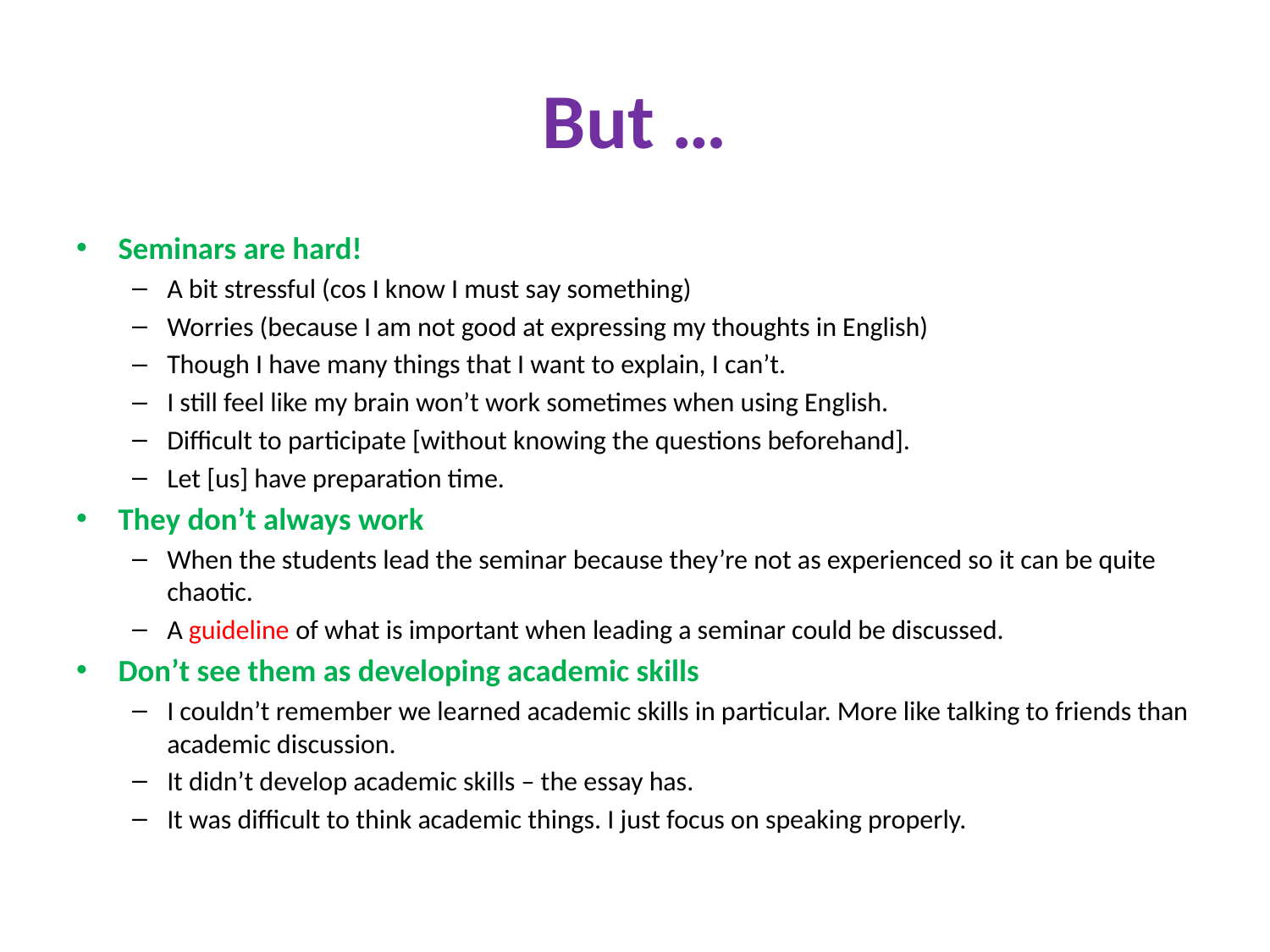

# But …
Seminars are hard!
A bit stressful (cos I know I must say something)
Worries (because I am not good at expressing my thoughts in English)
Though I have many things that I want to explain, I can’t.
I still feel like my brain won’t work sometimes when using English.
Difficult to participate [without knowing the questions beforehand].
Let [us] have preparation time.
They don’t always work
When the students lead the seminar because they’re not as experienced so it can be quite chaotic.
A guideline of what is important when leading a seminar could be discussed.
Don’t see them as developing academic skills
I couldn’t remember we learned academic skills in particular. More like talking to friends than academic discussion.
It didn’t develop academic skills – the essay has.
It was difficult to think academic things. I just focus on speaking properly.